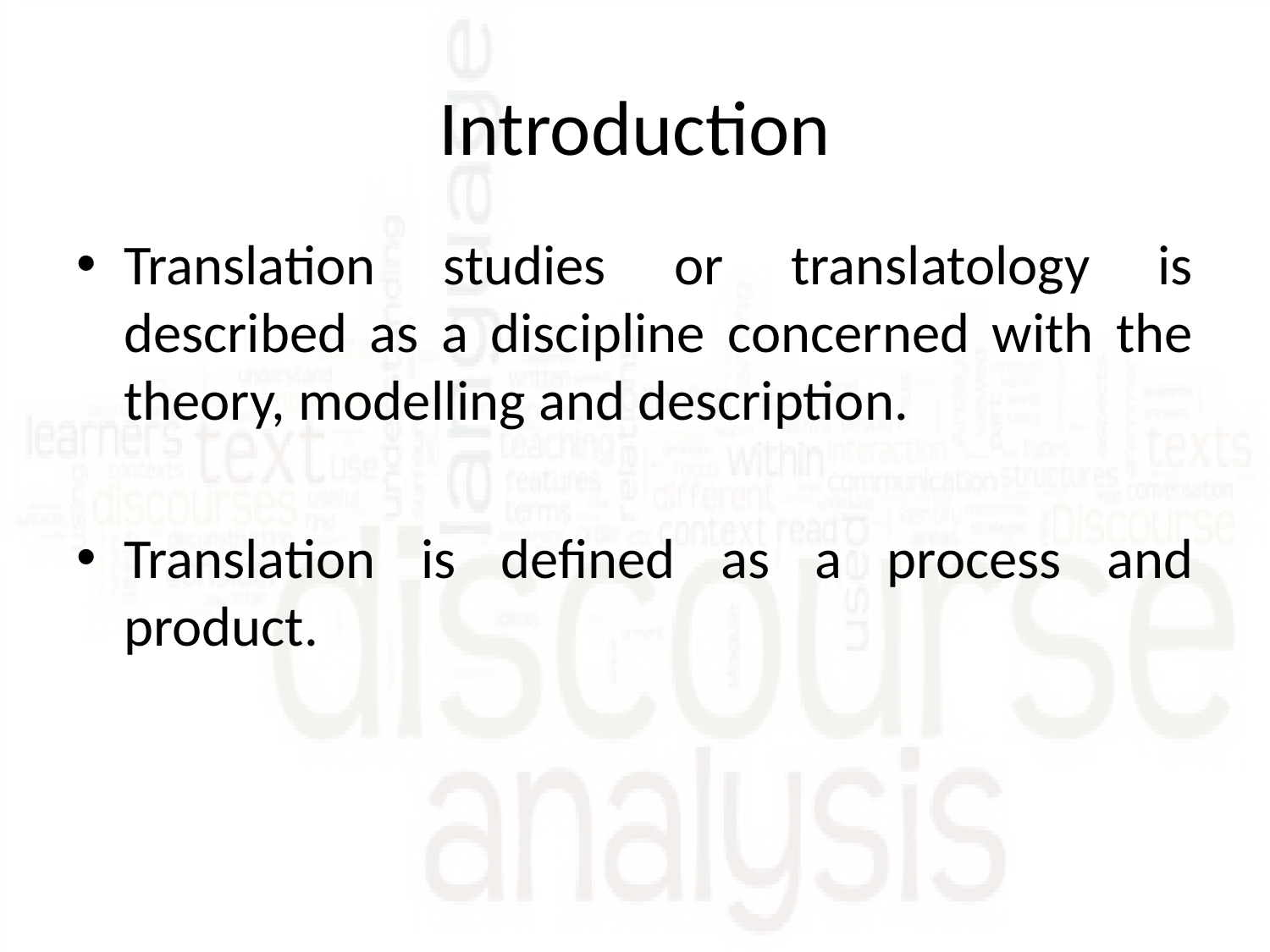

# Introduction
Translation studies or translatology is described as a discipline concerned with the theory, modelling and description.

Translation is defined as a process and product.